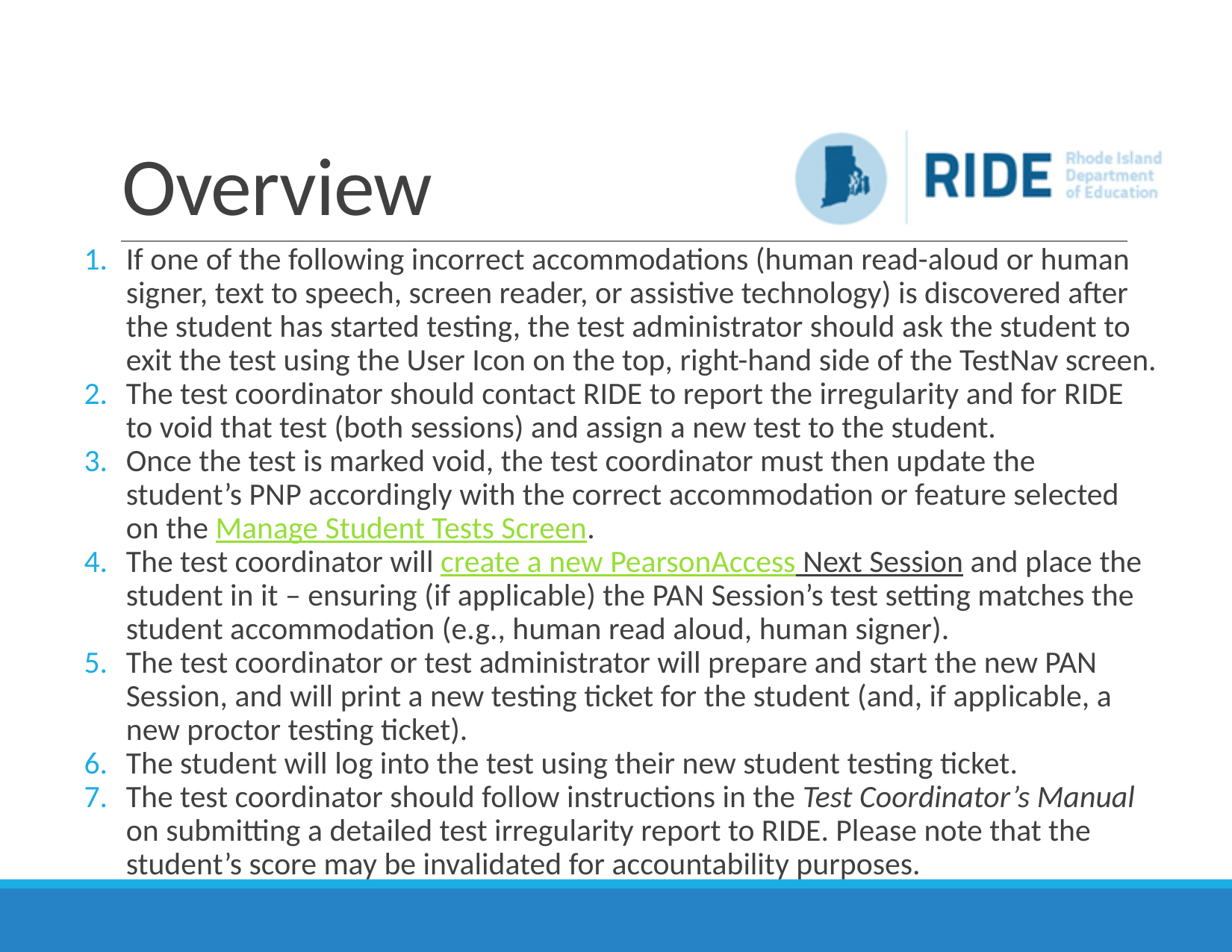

# Overview
If one of the following incorrect accommodations (human read-aloud or human signer, text to speech, screen reader, or assistive technology) is discovered after the student has started testing, the test administrator should ask the student to exit the test using the User Icon on the top, right-hand side of the TestNav screen.
The test coordinator should contact RIDE to report the irregularity and for RIDE to void that test (both sessions) and assign a new test to the student.
Once the test is marked void, the test coordinator must then update the student’s PNP accordingly with the correct accommodation or feature selected on the Manage Student Tests Screen.
The test coordinator will create a new PearsonAccess Next Session and place the student in it – ensuring (if applicable) the PAN Session’s test setting matches the student accommodation (e.g., human read aloud, human signer).
The test coordinator or test administrator will prepare and start the new PAN Session, and will print a new testing ticket for the student (and, if applicable, a new proctor testing ticket).
The student will log into the test using their new student testing ticket.
The test coordinator should follow instructions in the Test Coordinator’s Manual on submitting a detailed test irregularity report to RIDE. Please note that the student’s score may be invalidated for accountability purposes.